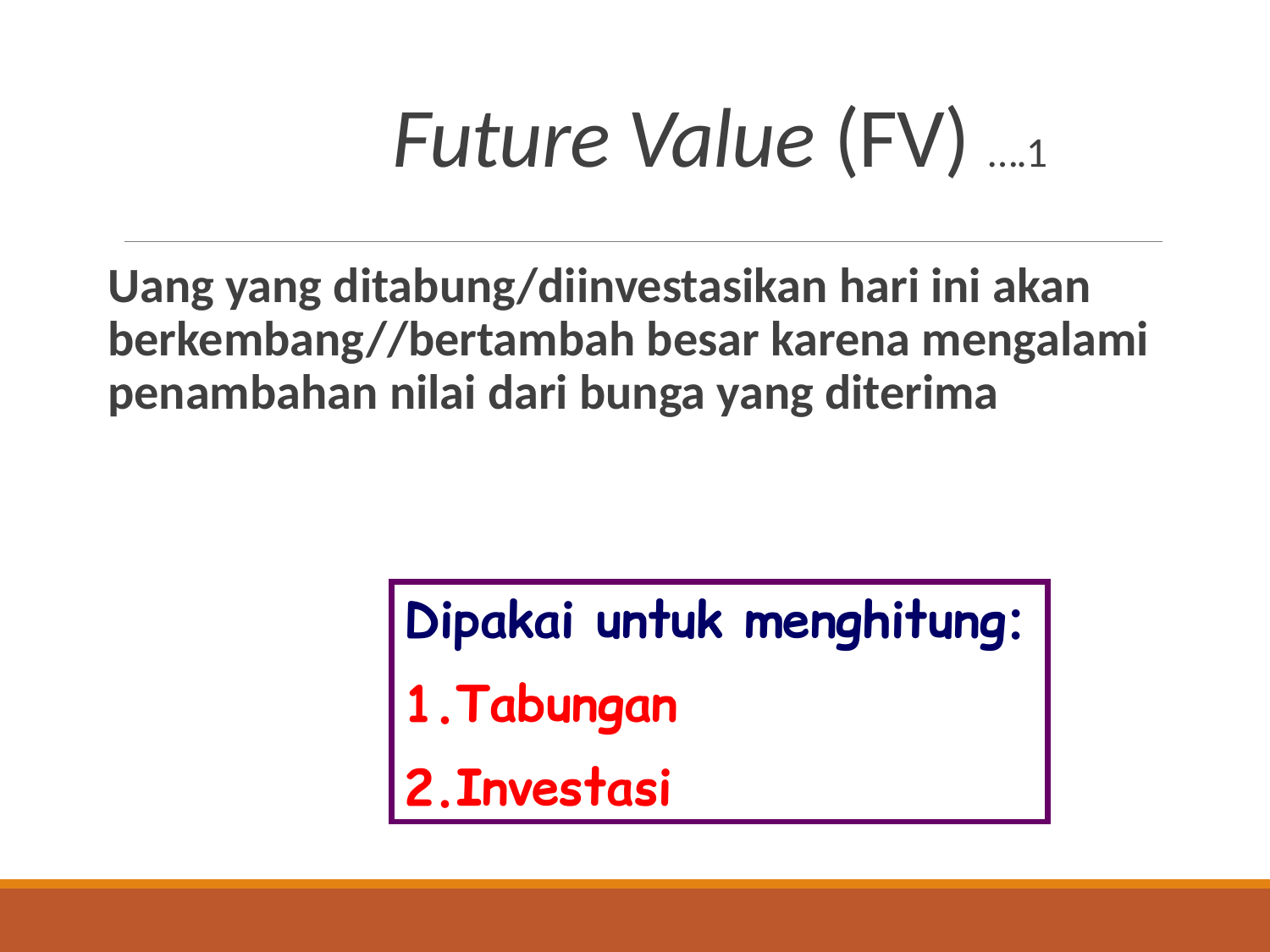

# Future Value (FV) ….1
Uang yang ditabung/diinvestasikan hari ini akan berkembang//bertambah besar karena mengalami penambahan nilai dari bunga yang diterima
Dipakai untuk menghitung:
Tabungan
Investasi